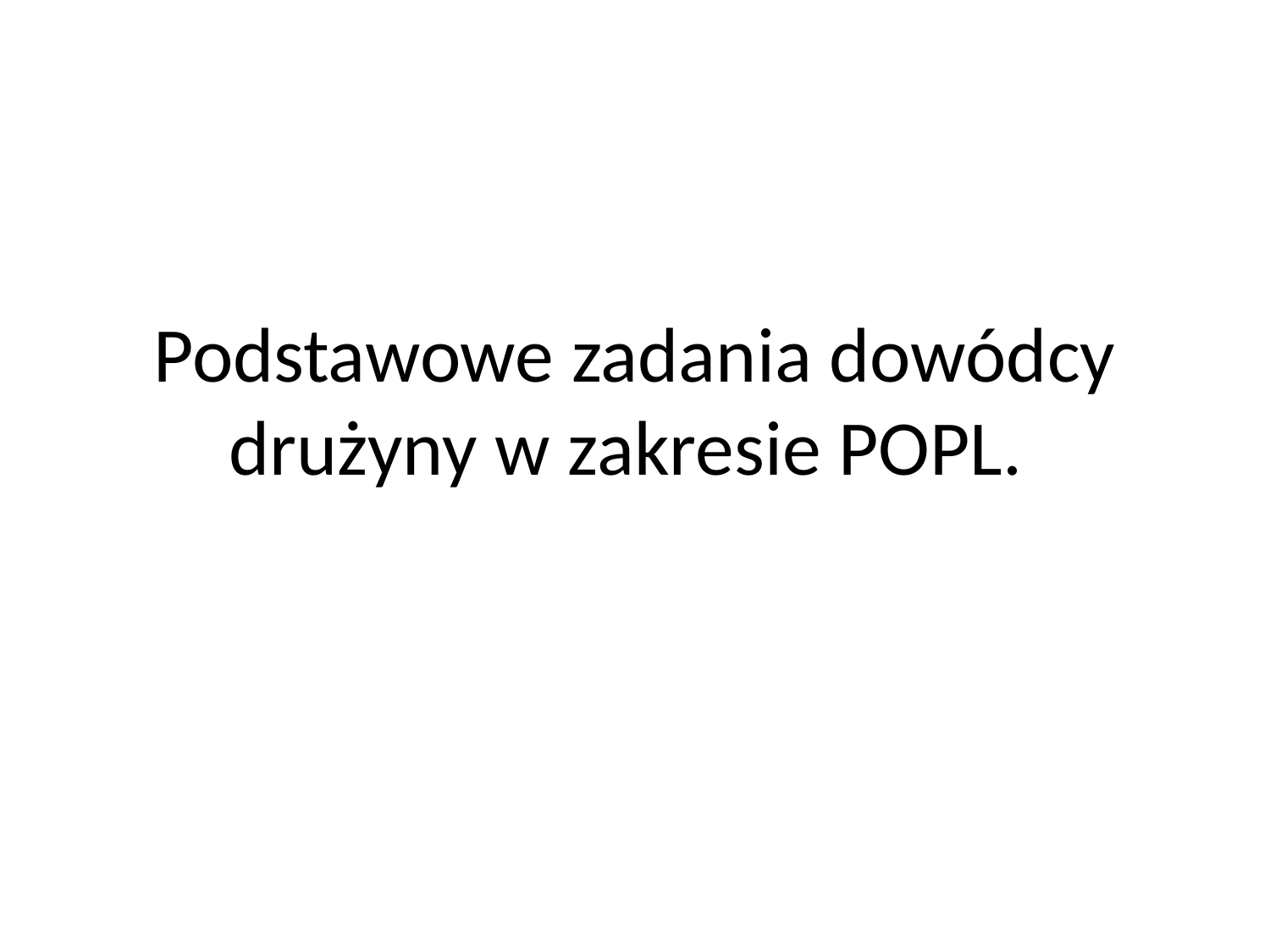

# Podstawowe zadania dowódcy drużyny w zakresie POPL.